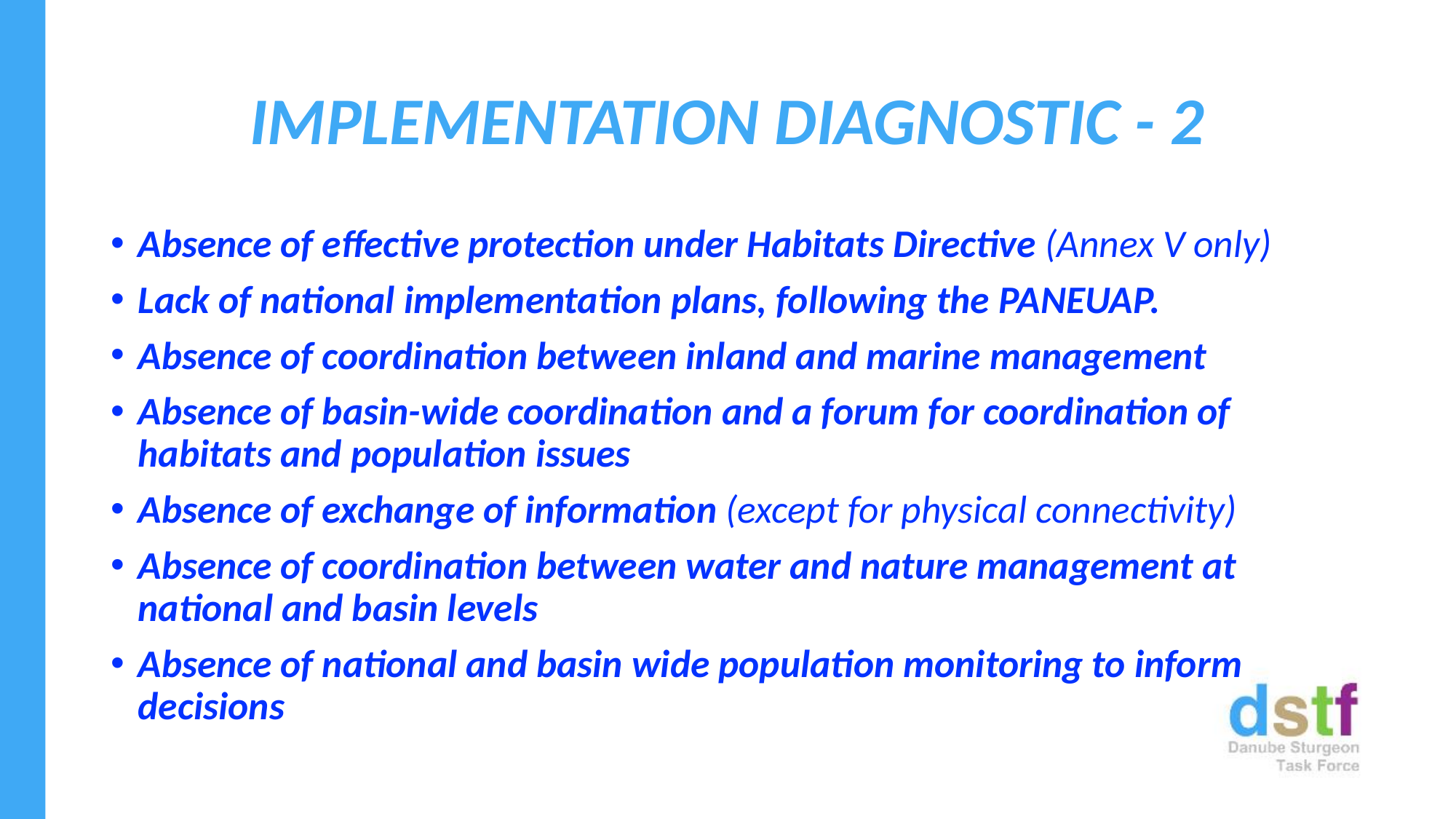

# IMPLEMENTATION DIAGNOSTIC - 2
Absence of effective protection under Habitats Directive (Annex V only)
Lack of national implementation plans, following the PANEUAP.
Absence of coordination between inland and marine management
Absence of basin-wide coordination and a forum for coordination of habitats and population issues
Absence of exchange of information (except for physical connectivity)
Absence of coordination between water and nature management at national and basin levels
Absence of national and basin wide population monitoring to inform decisions